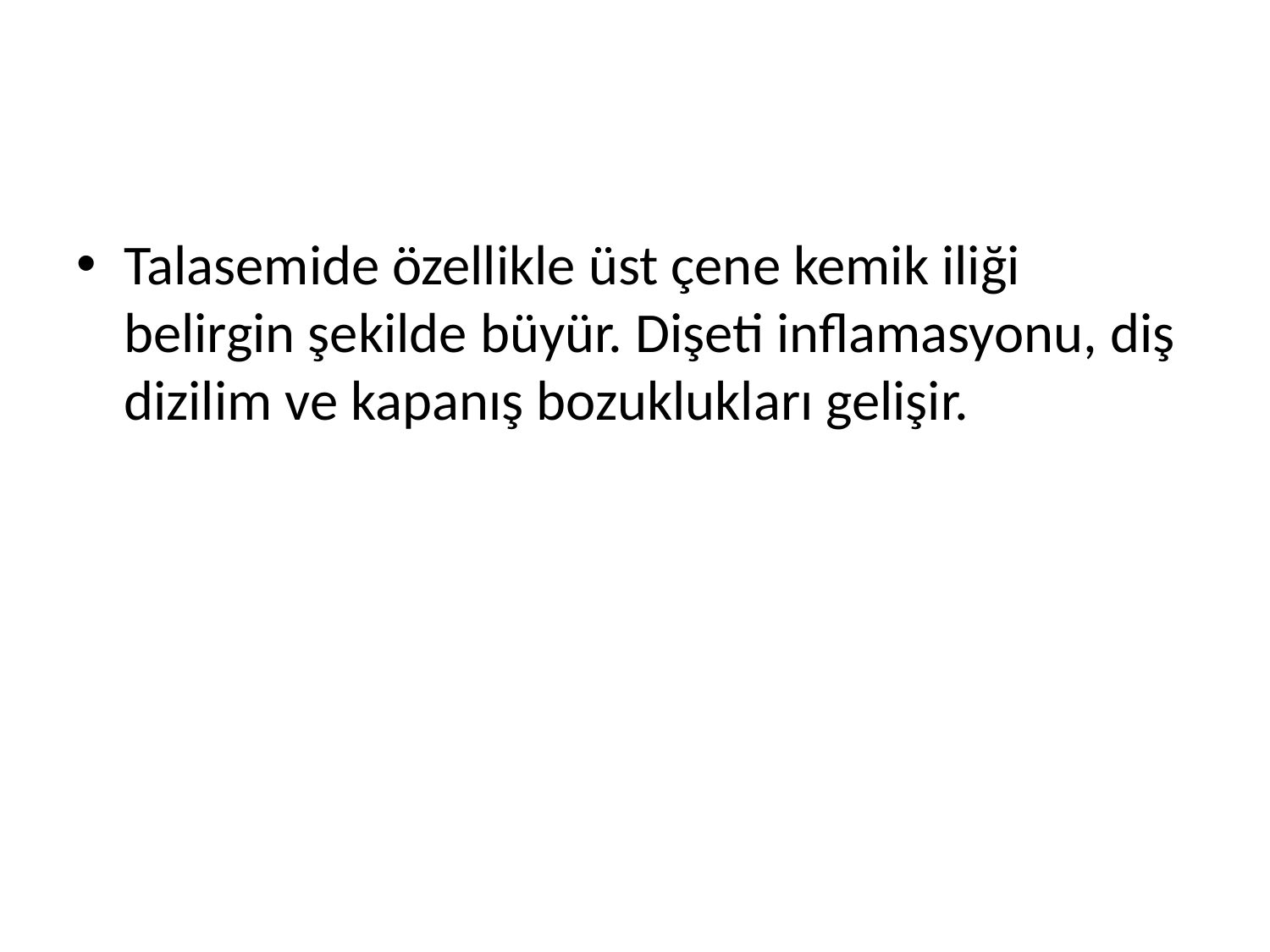

#
Talasemide özellikle üst çene kemik iliği belirgin şekilde büyür. Dişeti inflamasyonu, diş dizilim ve kapanış bozuklukları gelişir.